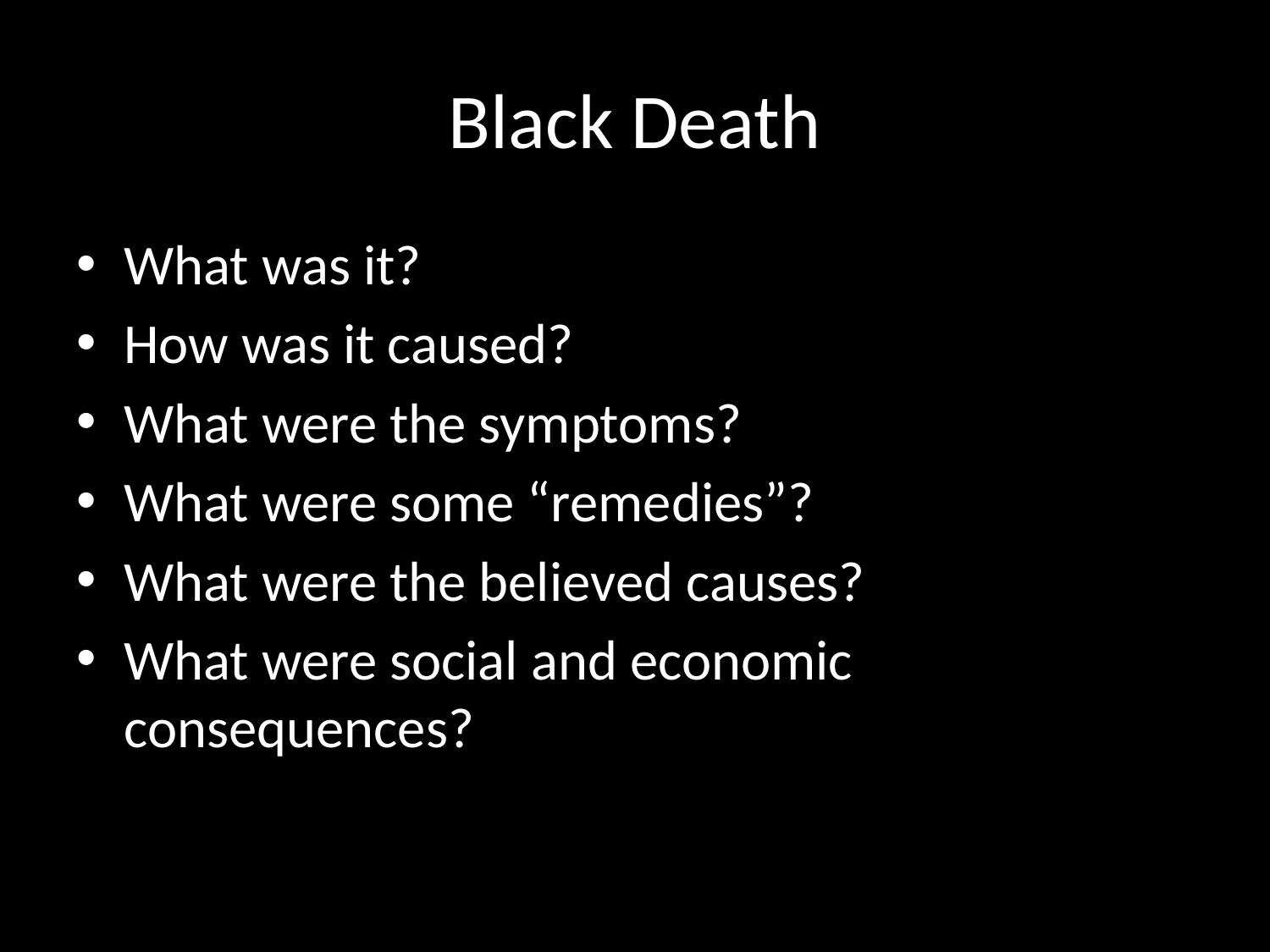

# Black Death
What was it?
How was it caused?
What were the symptoms?
What were some “remedies”?
What were the believed causes?
What were social and economic consequences?